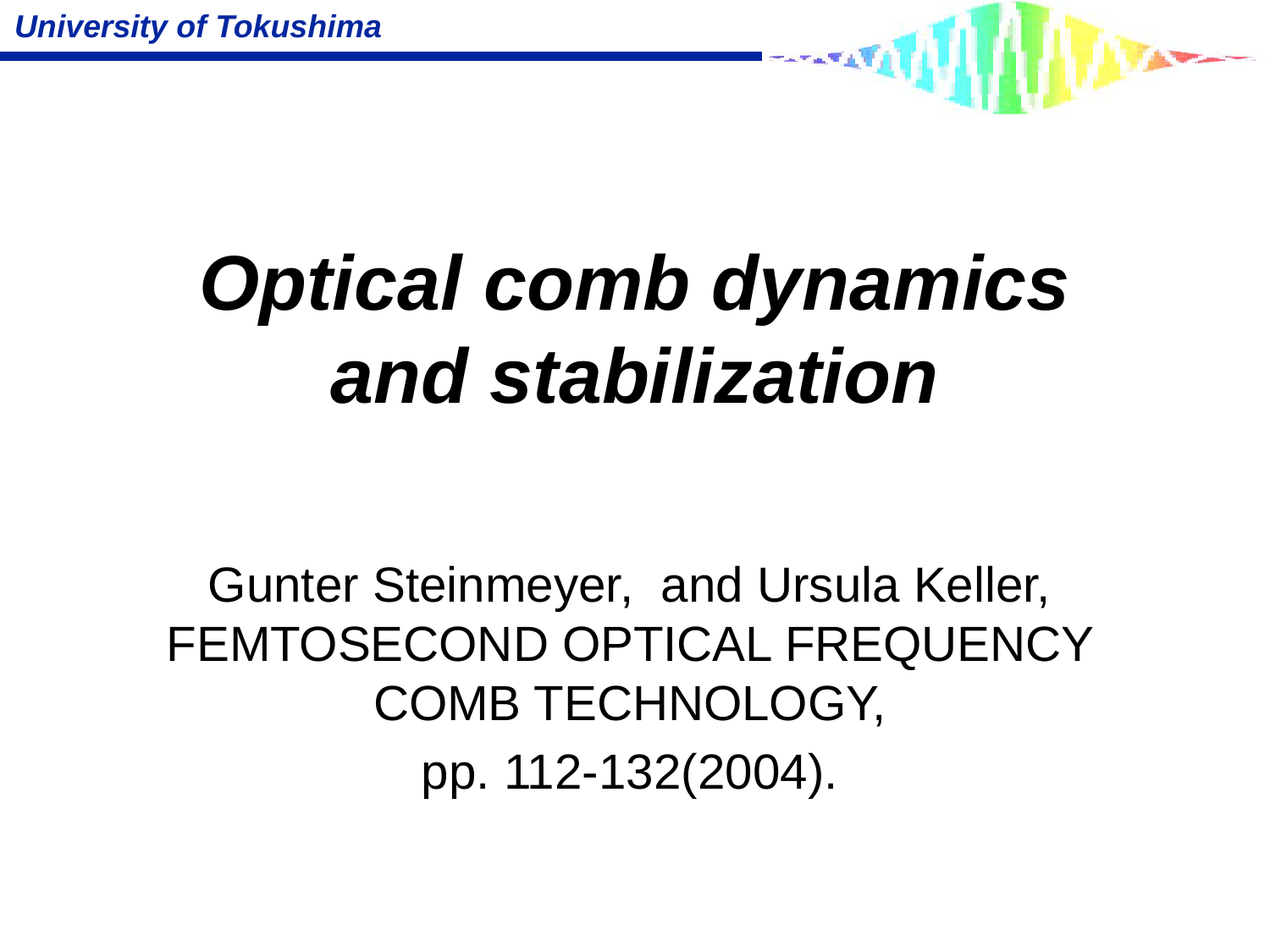

# Optical comb dynamics and stabilization
Gunter Steinmeyer,  and Ursula Keller, FEMTOSECOND OPTICAL FREQUENCY COMB TECHNOLOGY,
pp. 112-132(2004).